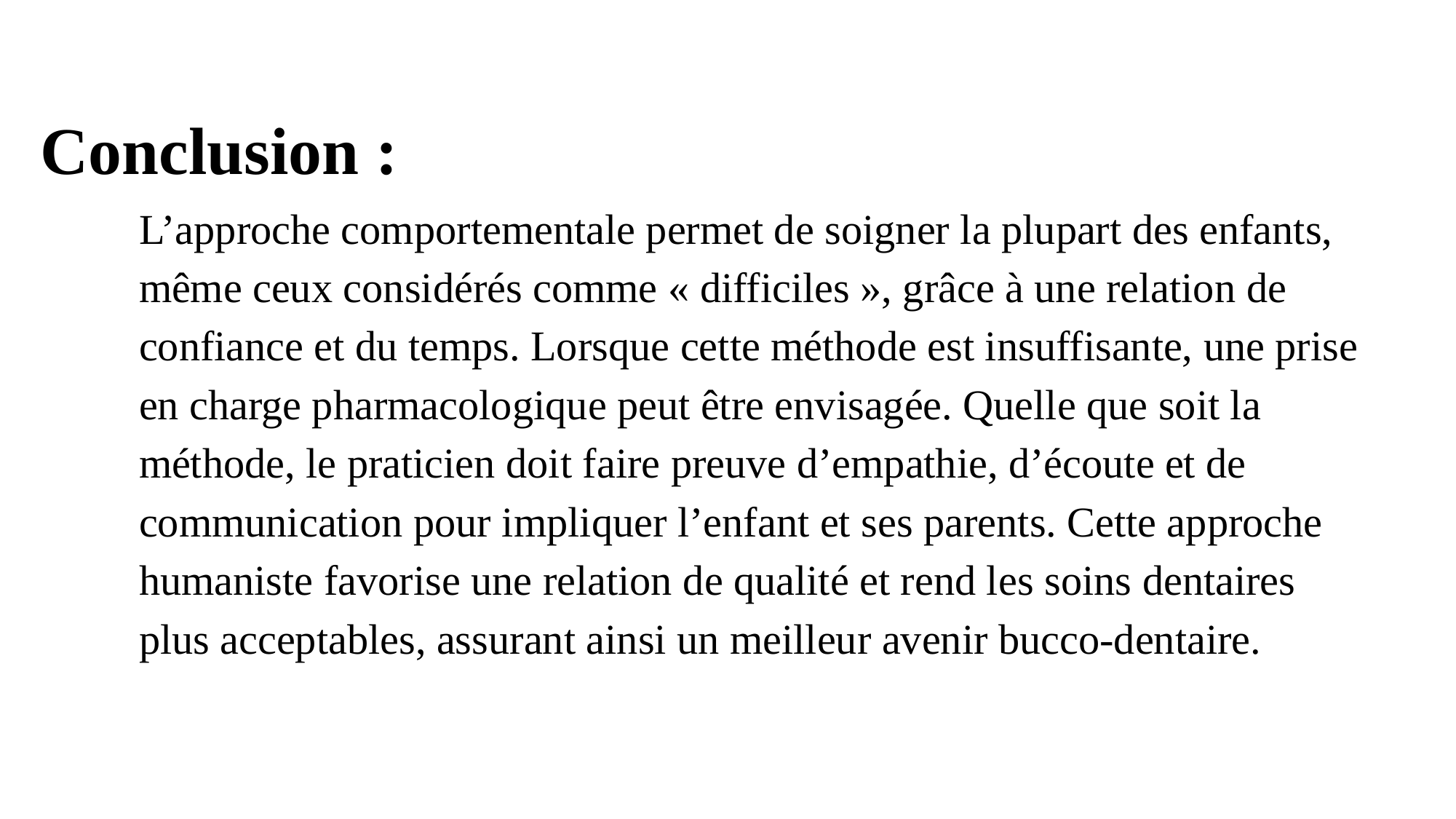

Conclusion :
L’approche comportementale permet de soigner la plupart des enfants, même ceux considérés comme « difficiles », grâce à une relation de confiance et du temps. Lorsque cette méthode est insuffisante, une prise en charge pharmacologique peut être envisagée. Quelle que soit la méthode, le praticien doit faire preuve d’empathie, d’écoute et de communication pour impliquer l’enfant et ses parents. Cette approche humaniste favorise une relation de qualité et rend les soins dentaires plus acceptables, assurant ainsi un meilleur avenir bucco-dentaire.